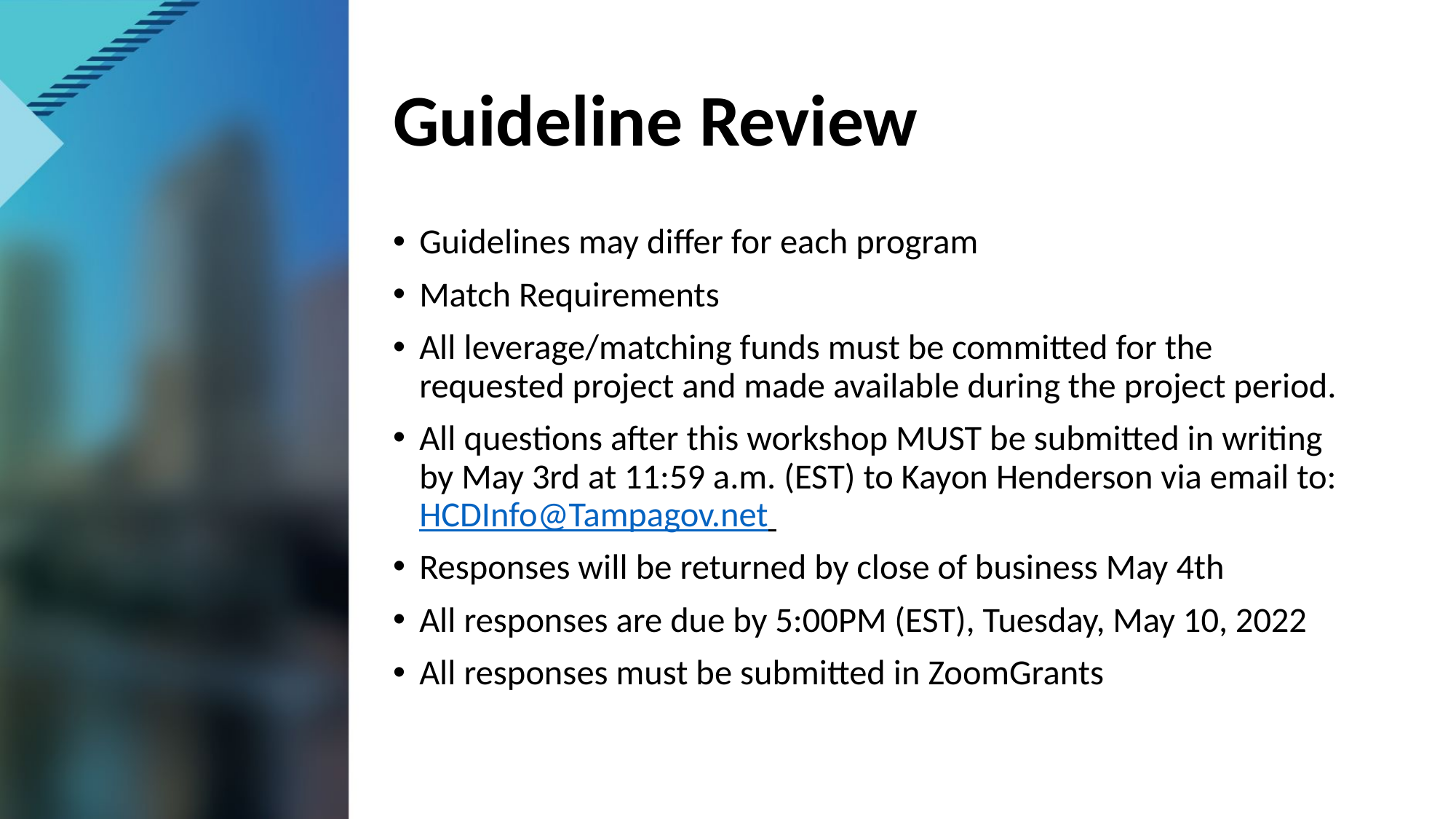

# Guideline Review
Guidelines may differ for each program
Match Requirements
All leverage/matching funds must be committed for the requested project and made available during the project period.
All questions after this workshop MUST be submitted in writing by May 3rd at 11:59 a.m. (EST) to Kayon Henderson via email to: HCDInfo@Tampagov.net
Responses will be returned by close of business May 4th
All responses are due by 5:00PM (EST), Tuesday, May 10, 2022
All responses must be submitted in ZoomGrants
7